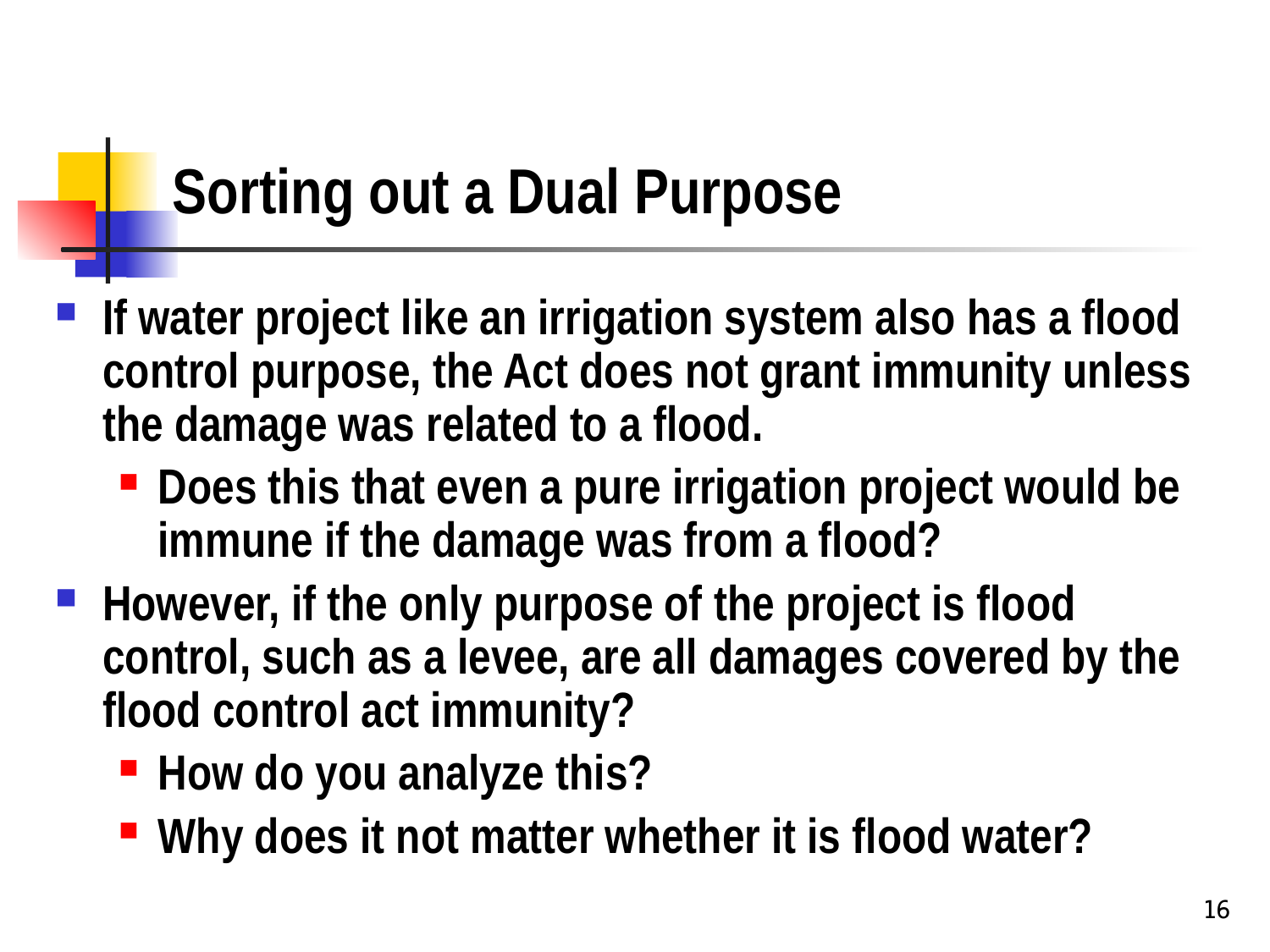

# Sorting out a Dual Purpose
If water project like an irrigation system also has a flood control purpose, the Act does not grant immunity unless the damage was related to a flood.
Does this that even a pure irrigation project would be immune if the damage was from a flood?
However, if the only purpose of the project is flood control, such as a levee, are all damages covered by the flood control act immunity?
How do you analyze this?
Why does it not matter whether it is flood water?
16